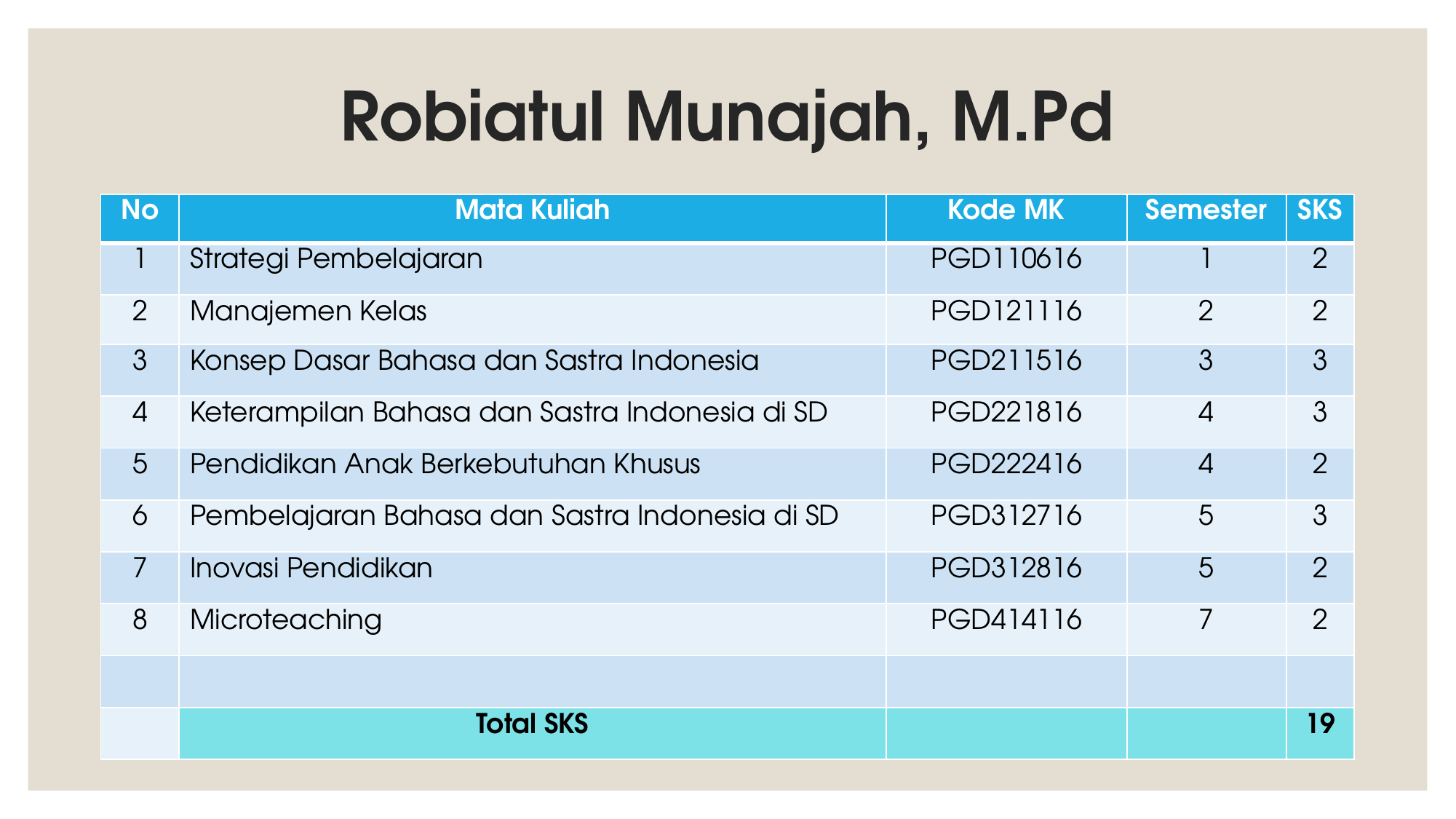

# Robiatul Munajah, M.Pd
| No | Mata Kuliah | Kode MK | Semester | SKS |
| --- | --- | --- | --- | --- |
| 1 | Strategi Pembelajaran | PGD110616 | 1 | 2 |
| 2 | Manajemen Kelas | PGD121116 | 2 | 2 |
| 3 | Konsep Dasar Bahasa dan Sastra Indonesia | PGD211516 | 3 | 3 |
| 4 | Keterampilan Bahasa dan Sastra Indonesia di SD | PGD221816 | 4 | 3 |
| 5 | Pendidikan Anak Berkebutuhan Khusus | PGD222416 | 4 | 2 |
| 6 | Pembelajaran Bahasa dan Sastra Indonesia di SD | PGD312716 | 5 | 3 |
| 7 | Inovasi Pendidikan | PGD312816 | 5 | 2 |
| 8 | Microteaching | PGD414116 | 7 | 2 |
|  |  |  |  |  |
|  | Total SKS |  |  | 19 |